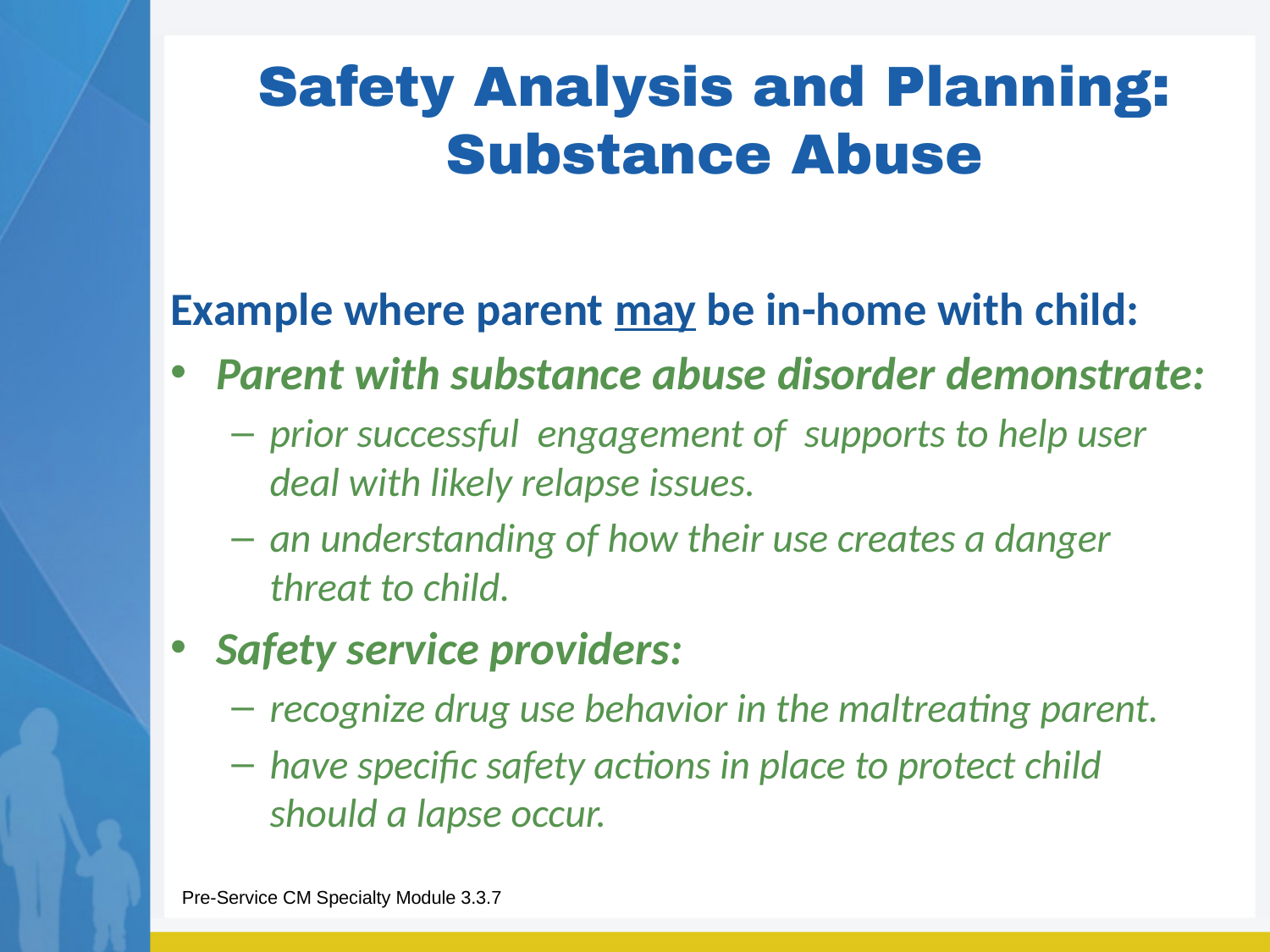

# Safety Analysis and Planning: Substance Abuse
Example where parent may be in-home with child:
Parent with substance abuse disorder demonstrate:
prior successful  engagement of  supports to help user deal with likely relapse issues.
an understanding of how their use creates a danger threat to child.
Safety service providers:
recognize drug use behavior in the maltreating parent.
have specific safety actions in place to protect child should a lapse occur.

Pre-Service CM Specialty Module 3.3.7